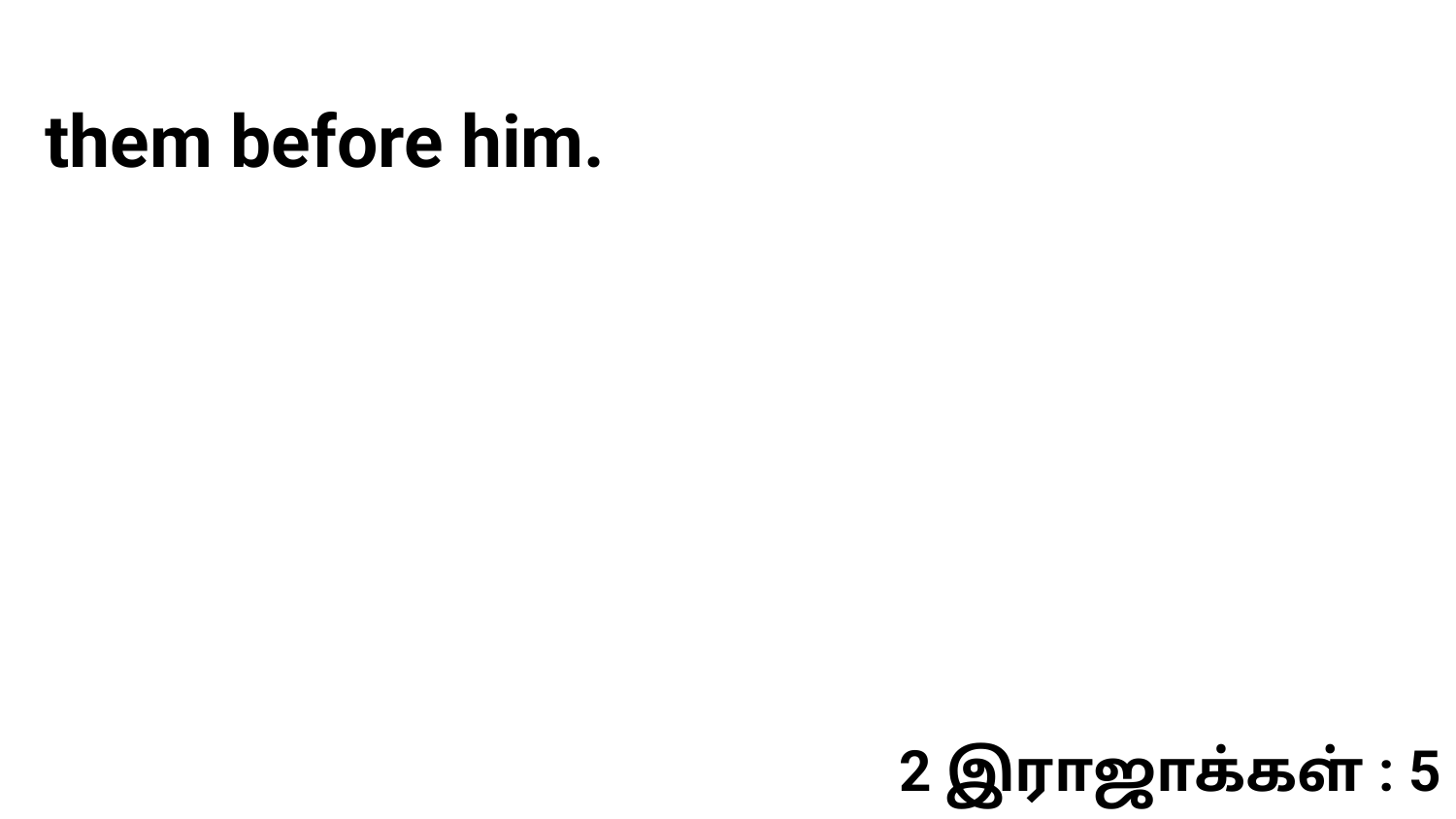

them before him.
2 இராஜாக்கள் : 5